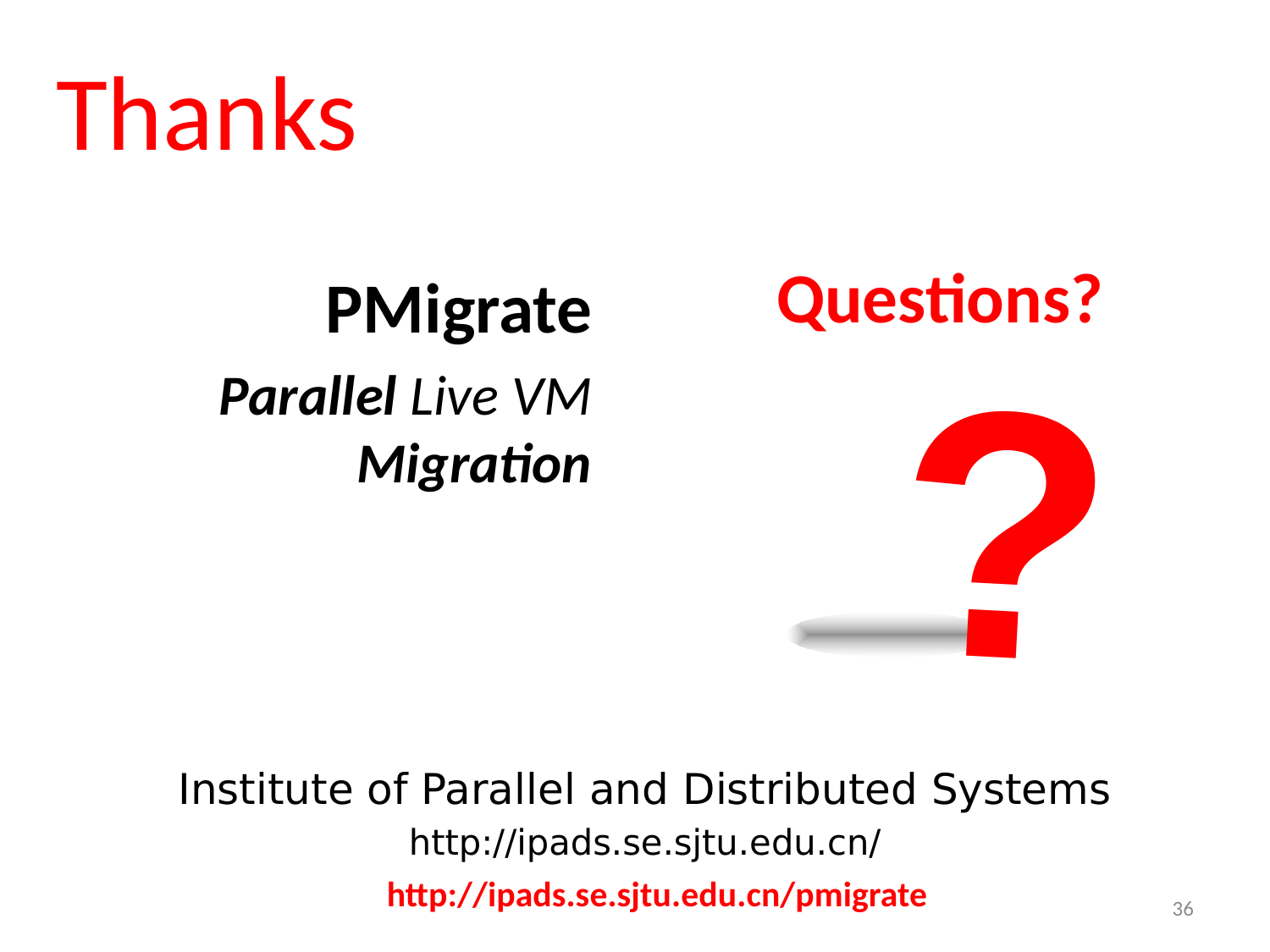

# Thanks
Questions?
PMigrate
Parallel Live VM Migration

?

Institute of Parallel and Distributed Systems
http://ipads.se.sjtu.edu.cn/
http://ipads.se.sjtu.edu.cn/pmigrate
36